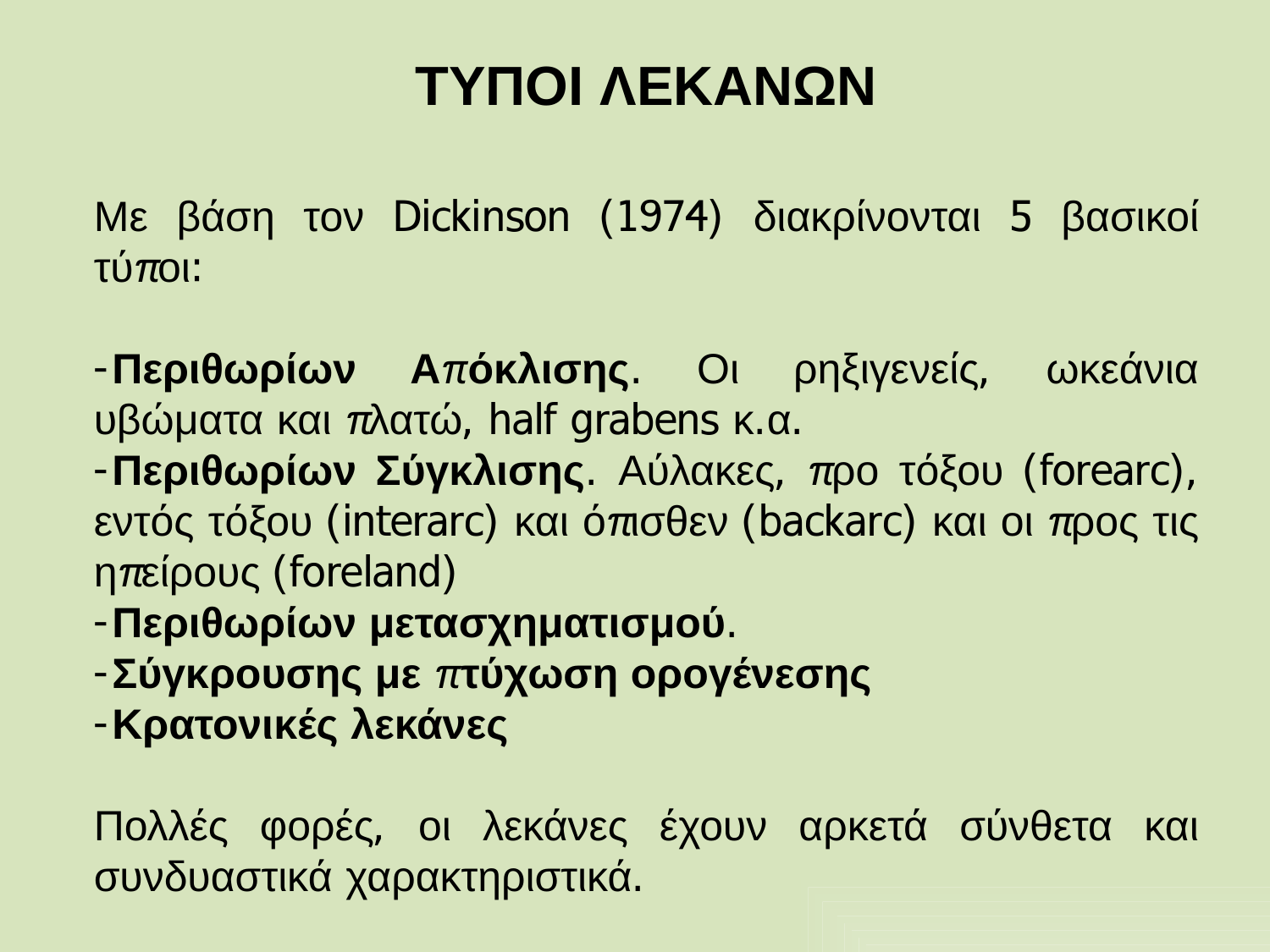

# ΤΥΠΟΙ ΛΕΚΑΝΩΝ
Με βάση τον Dickinson (1974) διακρίνονται 5 βασικοί τύποι:

-Περιθωρίων Απόκλισης. Οι ρηξιγενείς, ωκεάνια υβώματα και πλατώ, half grabens κ.α.
-Περιθωρίων Σύγκλισης. Αύλακες, προ τόξου (forearc), εντός τόξου (interarc) και όπισθεν (backarc) και οι προς τις ηπείρους (foreland)
-Περιθωρίων μετασχηματισμού.
-Σύγκρουσης με πτύχωση ορογένεσης
-Κρατονικές λεκάνες

Πολλές φορές, οι λεκάνες έχουν αρκετά σύνθετα και συνδυαστικά χαρακτηριστικά.